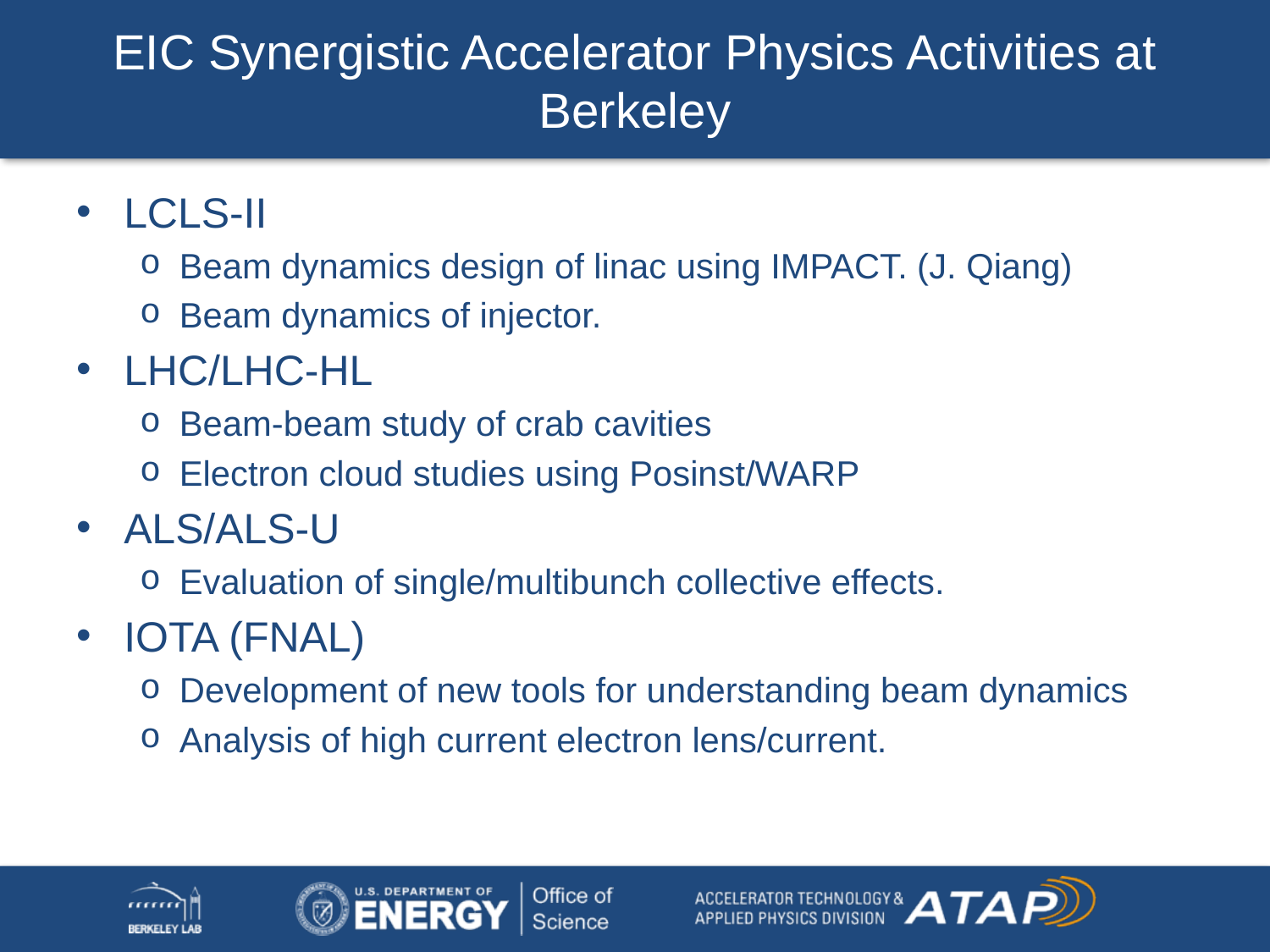

# EIC Synergistic Accelerator Physics Activities at Berkeley
LCLS-II
Beam dynamics design of linac using IMPACT. (J. Qiang)
Beam dynamics of injector.
LHC/LHC-HL
Beam-beam study of crab cavities
Electron cloud studies using Posinst/WARP
ALS/ALS-U
Evaluation of single/multibunch collective effects.
IOTA (FNAL)
Development of new tools for understanding beam dynamics
Analysis of high current electron lens/current.